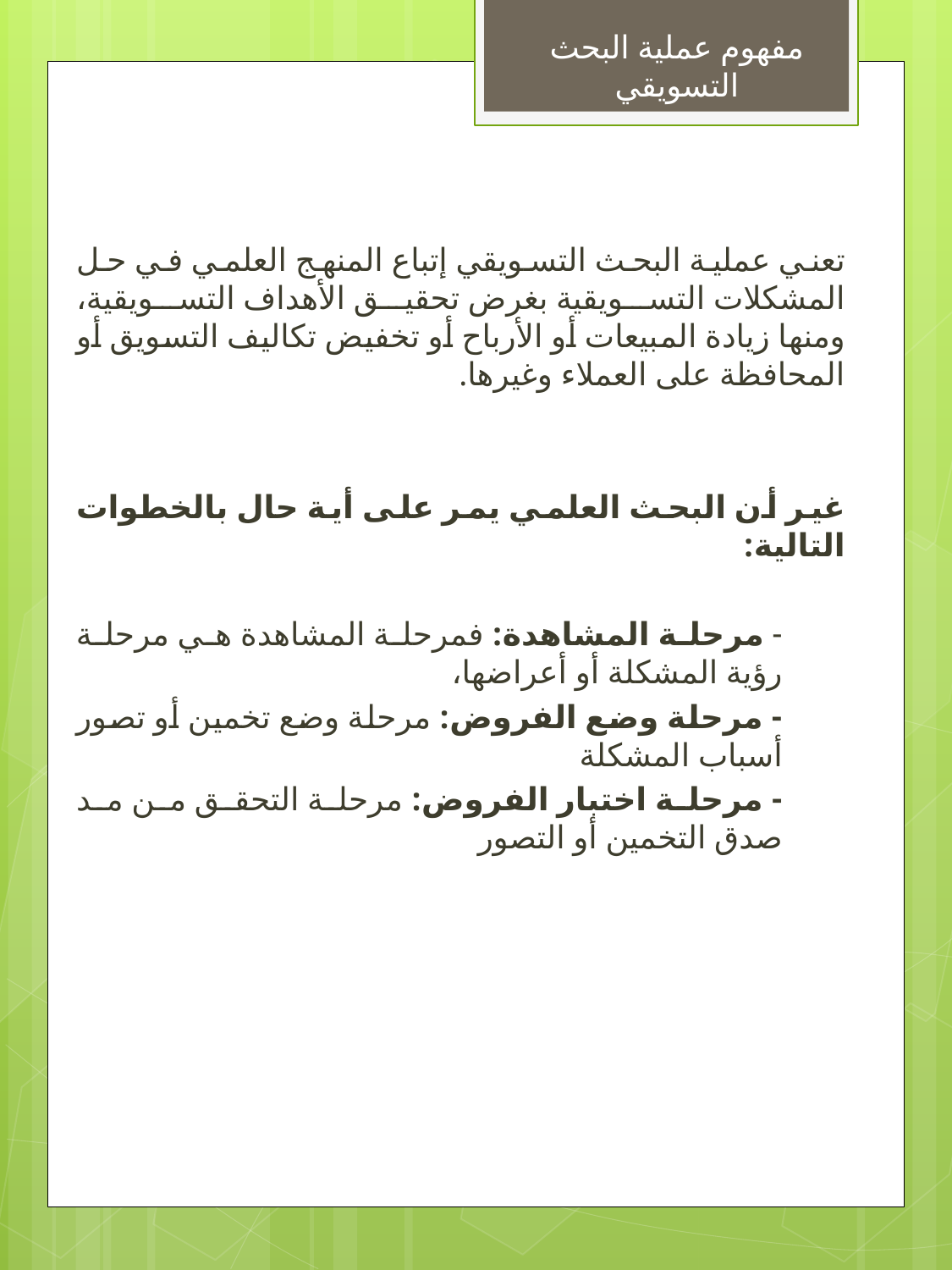

مفهوم عملية البحث التسويقي
تعني عملية البحث التسويقي إتباع المنهج العلمي في حل المشكلات التسويقية بغرض تحقيق الأهداف التسويقية، ومنها زيادة المبيعات أو الأرباح أو تخفيض تكاليف التسويق أو المحافظة على العملاء وغيرها.

غير أن البحث العلمي يمر على أية حال بالخطوات التالية:

- مرحلة المشاهدة: فمرحلة المشاهدة هي مرحلة رؤية المشكلة أو أعراضها،
- مرحلة وضع الفروض: مرحلة وضع تخمين أو تصور أسباب المشكلة
- مرحلة اختبار الفروض: مرحلة التحقق من مد صدق التخمين أو التصور